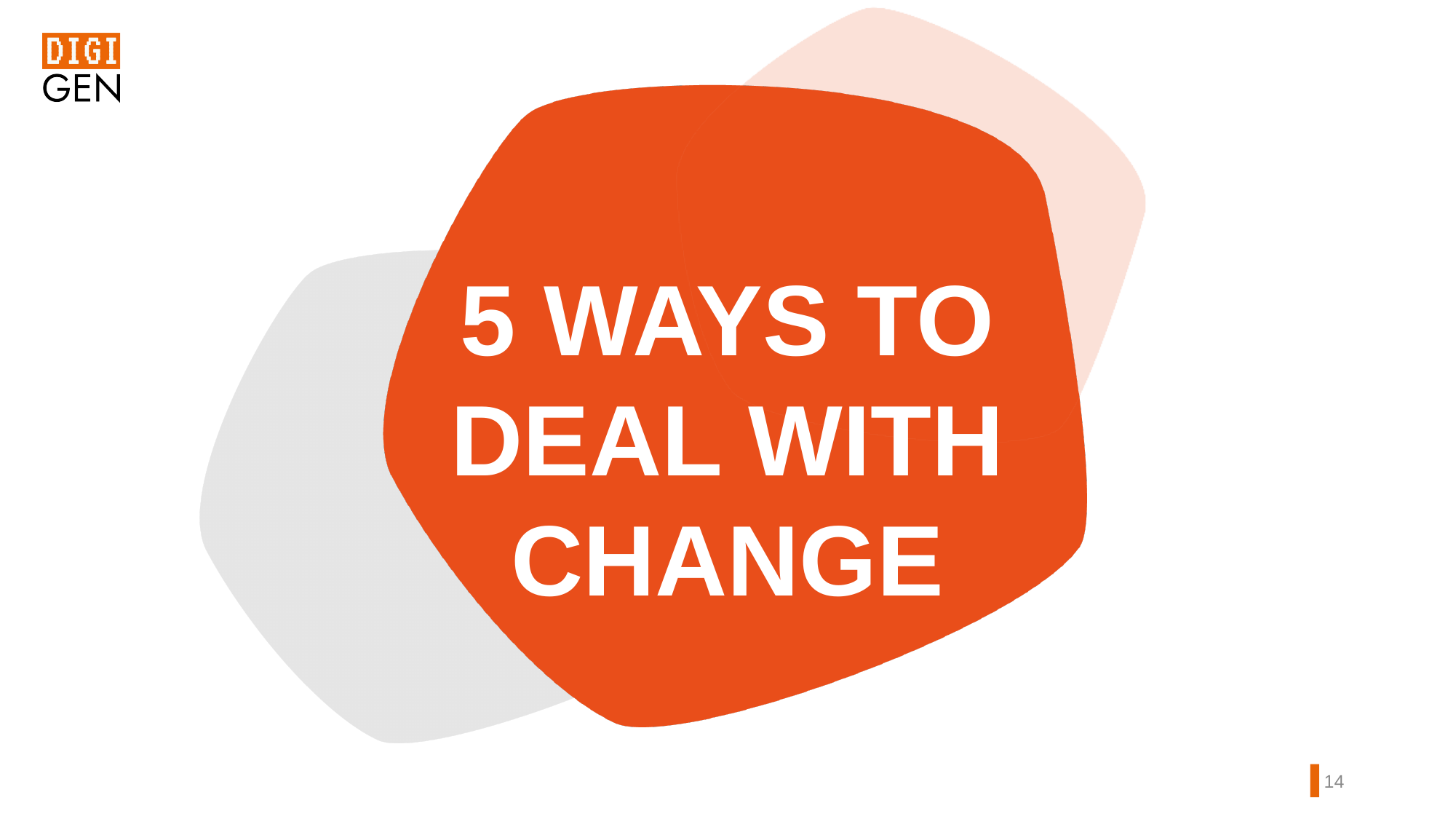

5 WAYS TO DEAL WITH CHANGE
14